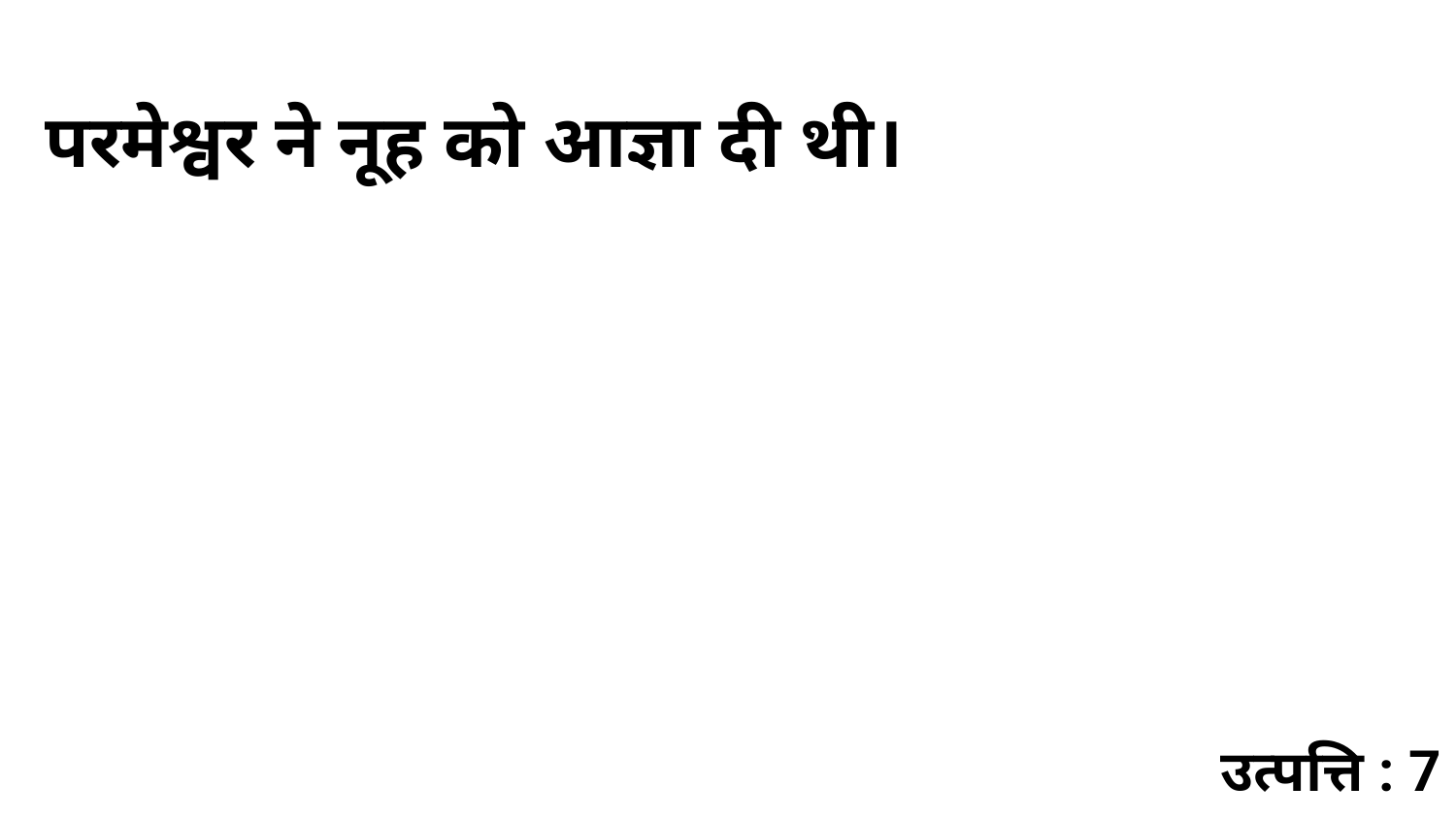

परमेश्वर ने नूह को आज्ञा दी थी।
उत्पत्ति : 7